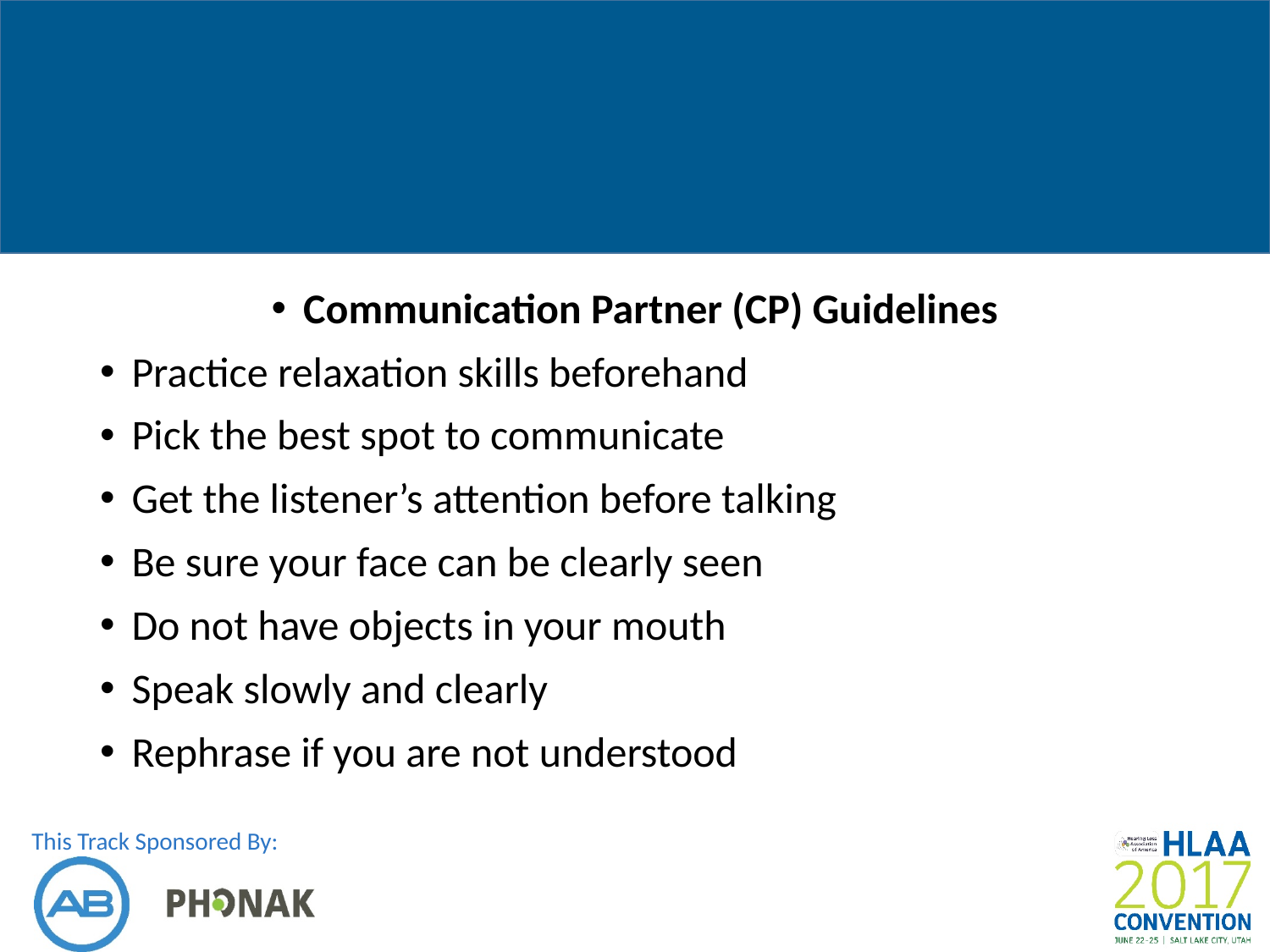

#
Communication Partner (CP) Guidelines
Practice relaxation skills beforehand
Pick the best spot to communicate
Get the listener’s attention before talking
Be sure your face can be clearly seen
Do not have objects in your mouth
Speak slowly and clearly
Rephrase if you are not understood